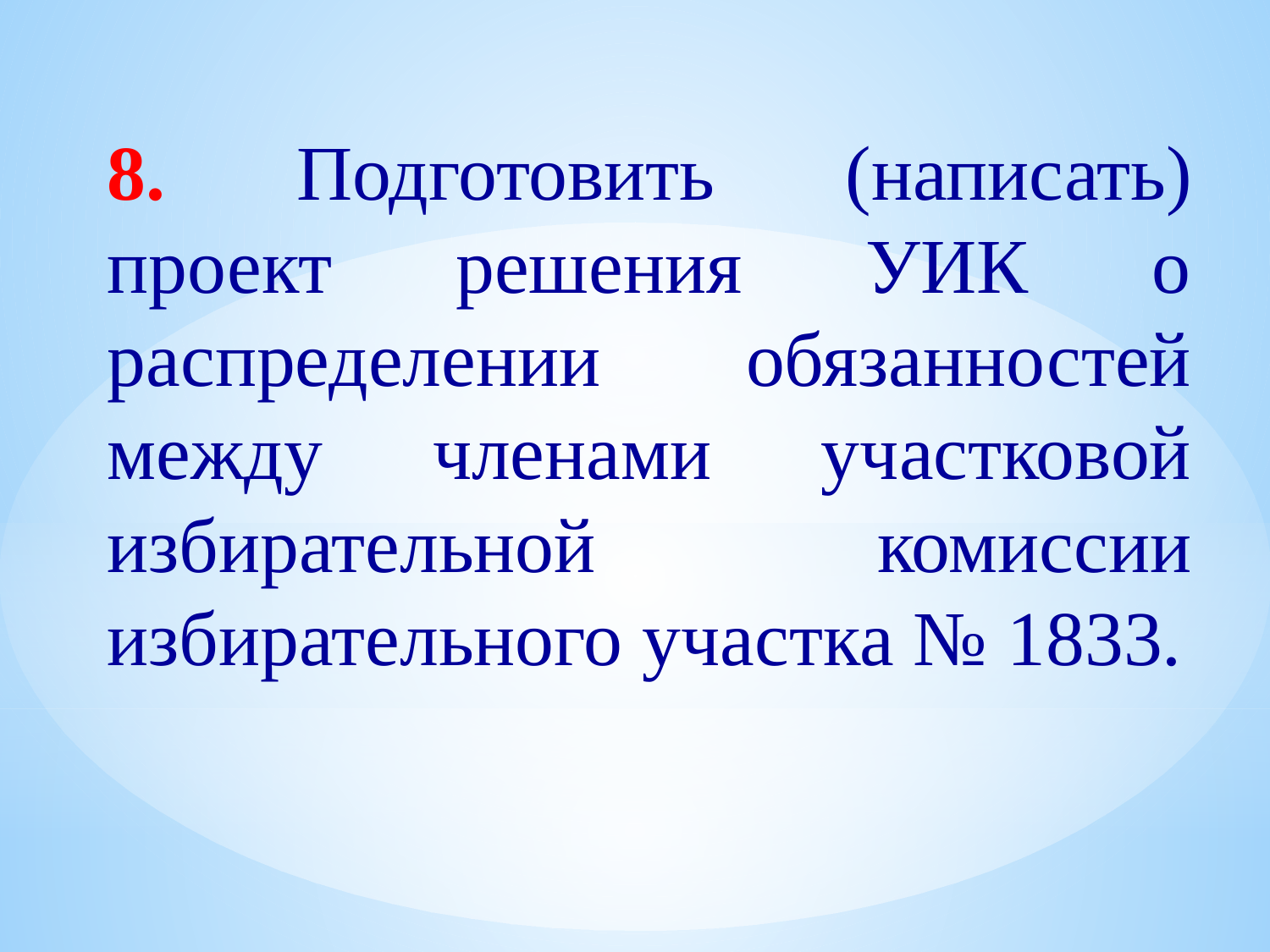

8. Подготовить (написать) проект решения УИК о распределении обязанностей между членами участковой избирательной комиссии избирательного участка № 1833.